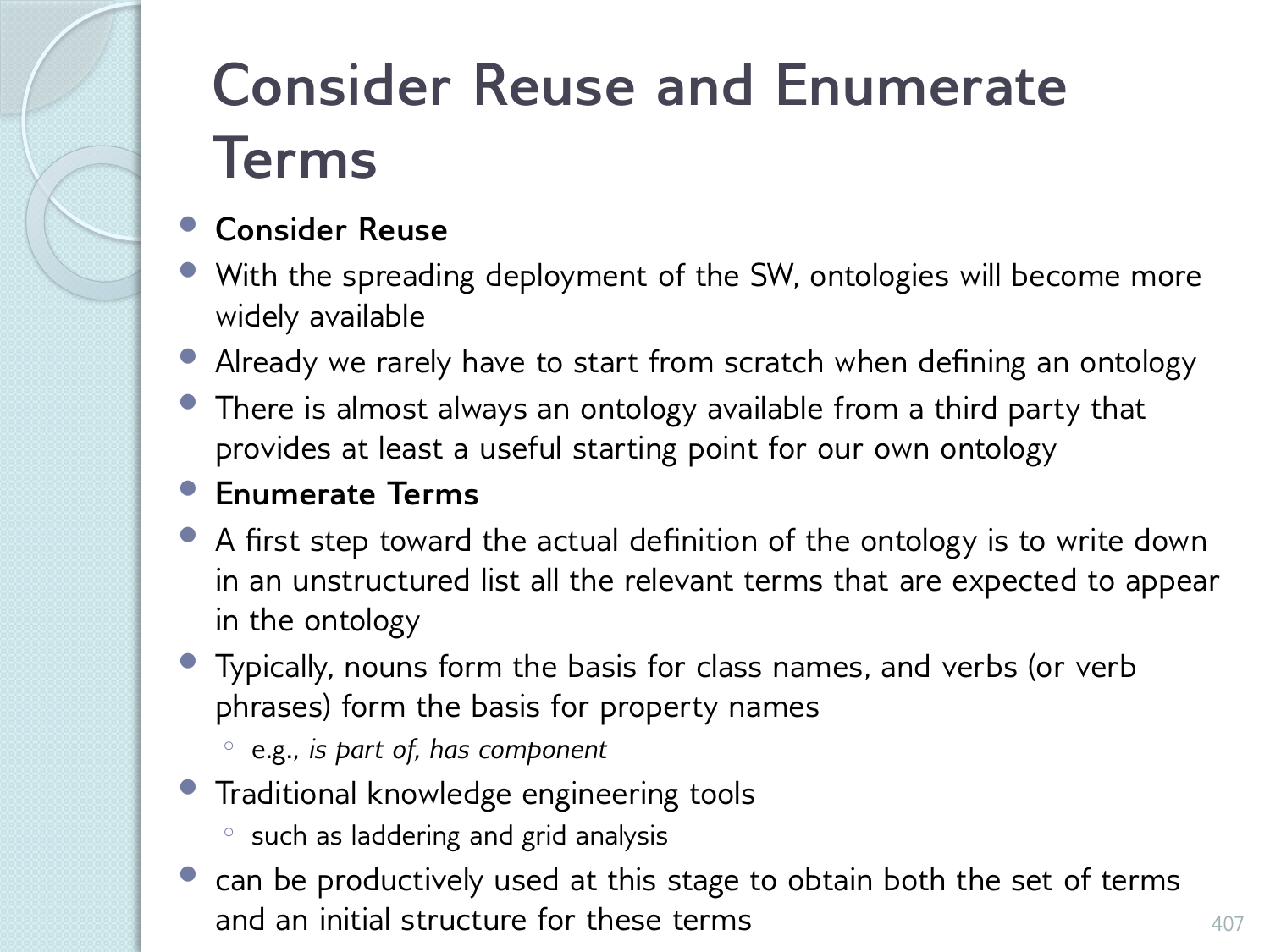

# Consider Reuse and Enumerate Terms
Consider Reuse
With the spreading deployment of the SW, ontologies will become more widely available
Already we rarely have to start from scratch when defining an ontology
There is almost always an ontology available from a third party that provides at least a useful starting point for our own ontology
Enumerate Terms
A first step toward the actual definition of the ontology is to write down in an unstructured list all the relevant terms that are expected to appear in the ontology
Typically, nouns form the basis for class names, and verbs (or verb phrases) form the basis for property names
e.g., is part of, has component
Traditional knowledge engineering tools
such as laddering and grid analysis
can be productively used at this stage to obtain both the set of terms and an initial structure for these terms
407